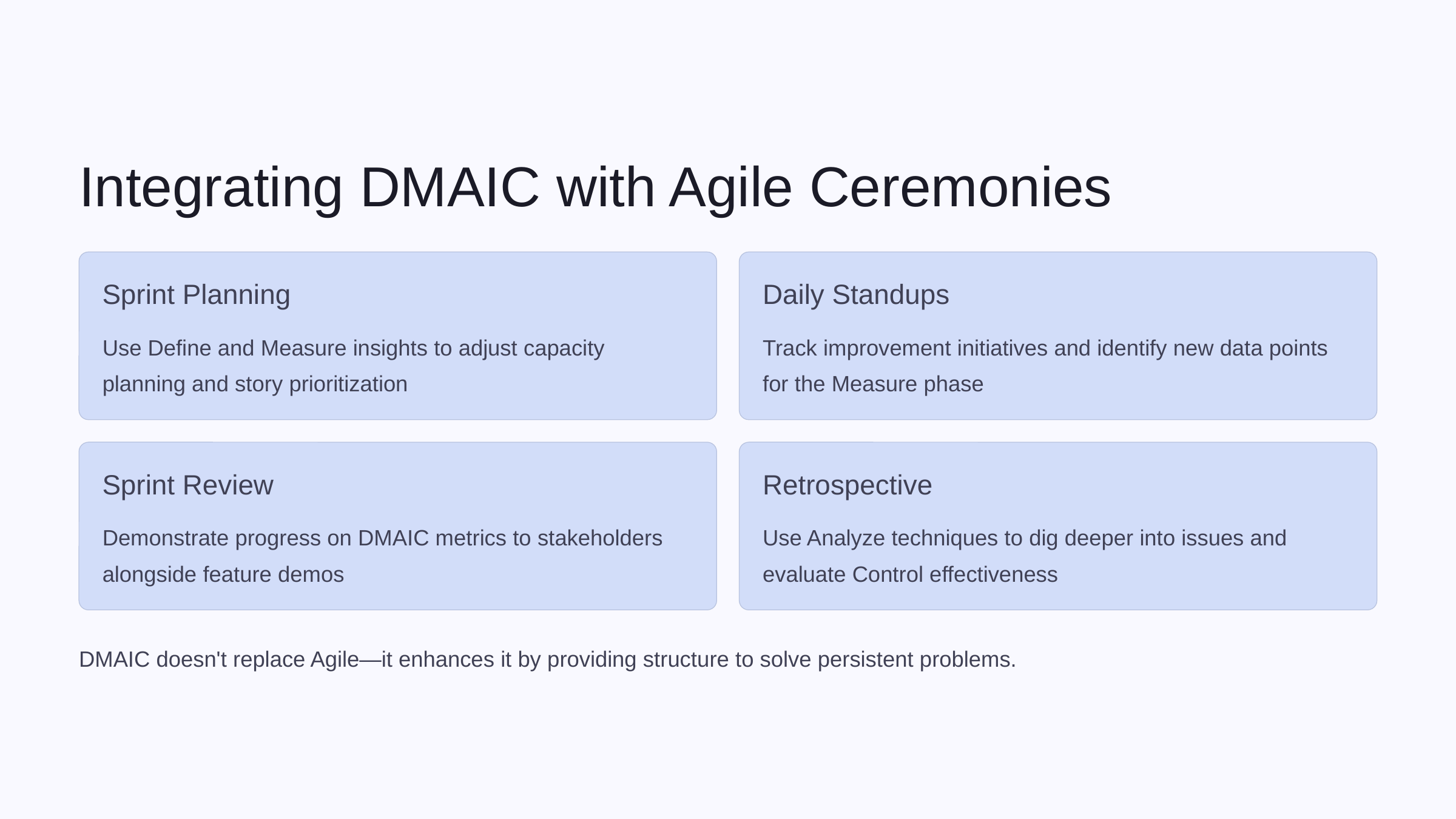

Integrating DMAIC with Agile Ceremonies

Sprint Planning
Daily Standups
Use Define and Measure insights to adjust capacity planning and story prioritization
Track improvement initiatives and identify new data points for the Measure phase

Sprint Review
Retrospective
Demonstrate progress on DMAIC metrics to stakeholders alongside feature demos
Use Analyze techniques to dig deeper into issues and evaluate Control effectiveness
DMAIC doesn't replace Agile—it enhances it by providing structure to solve persistent problems.